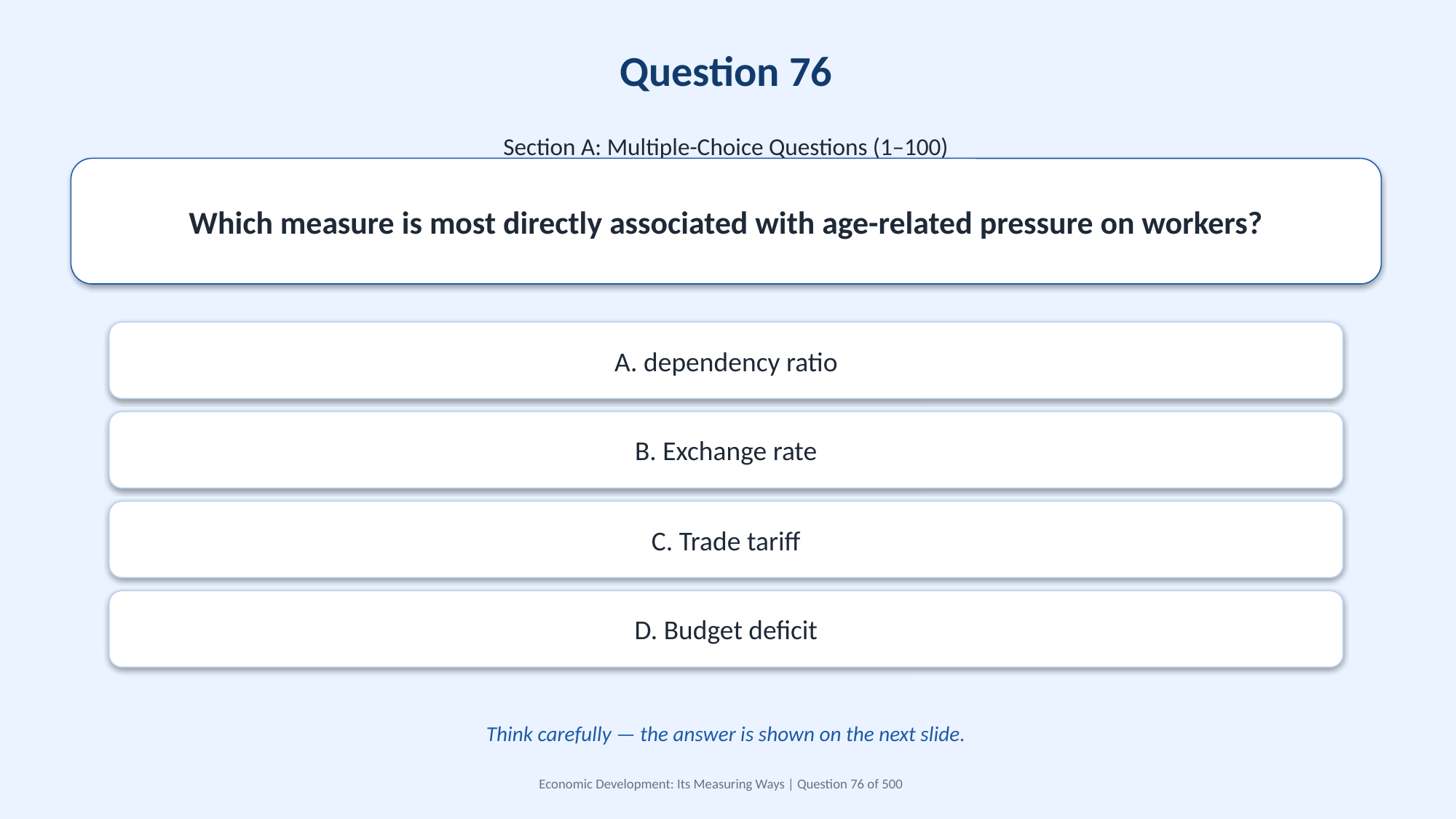

Question 76
Section A: Multiple-Choice Questions (1–100)
Which measure is most directly associated with age-related pressure on workers?
A. dependency ratio
B. Exchange rate
C. Trade tariff
D. Budget deficit
Think carefully — the answer is shown on the next slide.
Economic Development: Its Measuring Ways | Question 76 of 500